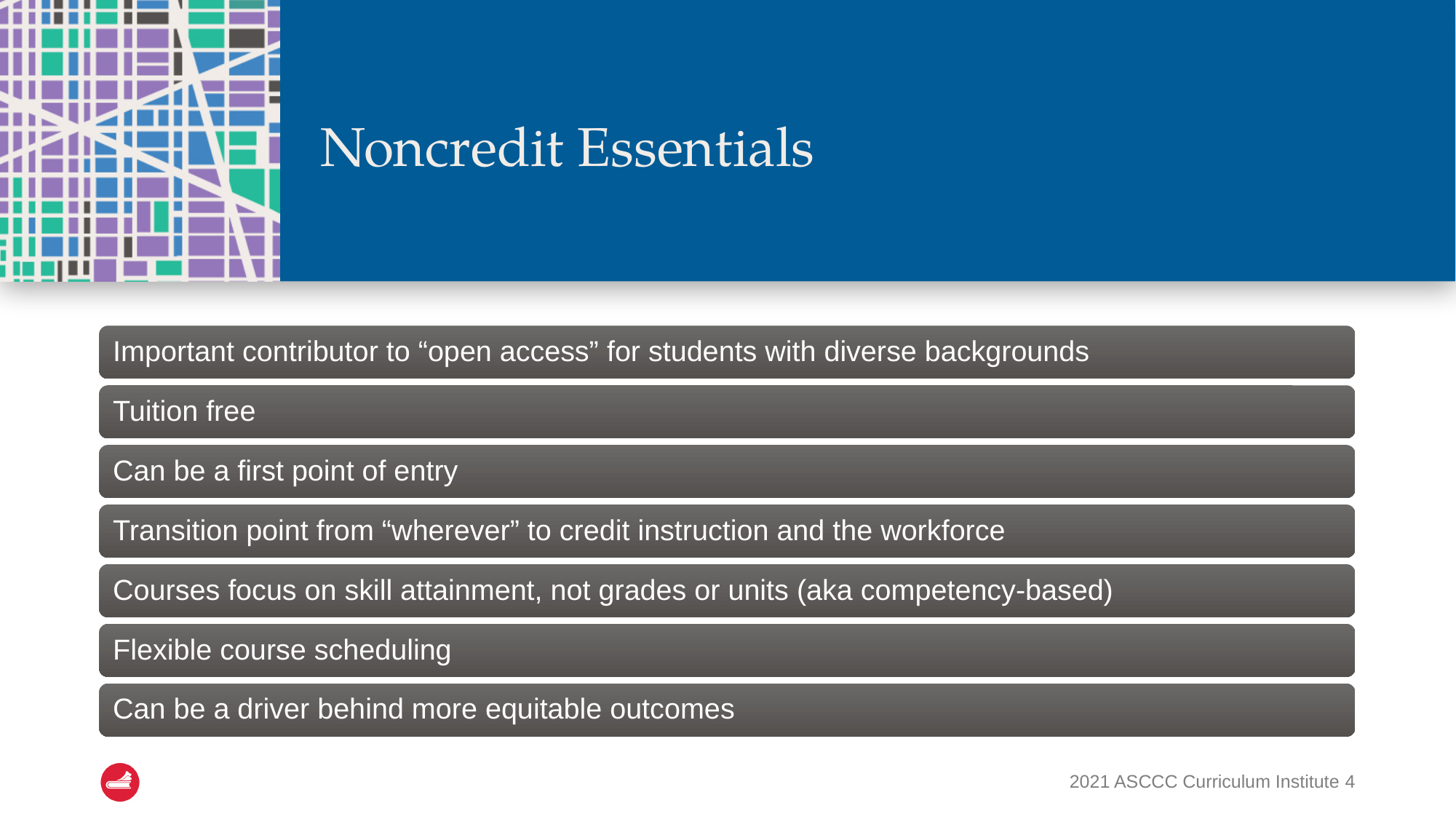

# Noncredit Essentials
Important contributor to “open access” for students with diverse backgrounds
Tuition free
Can be a first point of entry
Transition point from “wherever” to credit instruction and the workforce
Courses focus on skill attainment, not grades or units (aka competency-based)
Flexible course scheduling
Can be a driver behind more equitable outcomes
2021 ASCCC Curriculum Institute 4